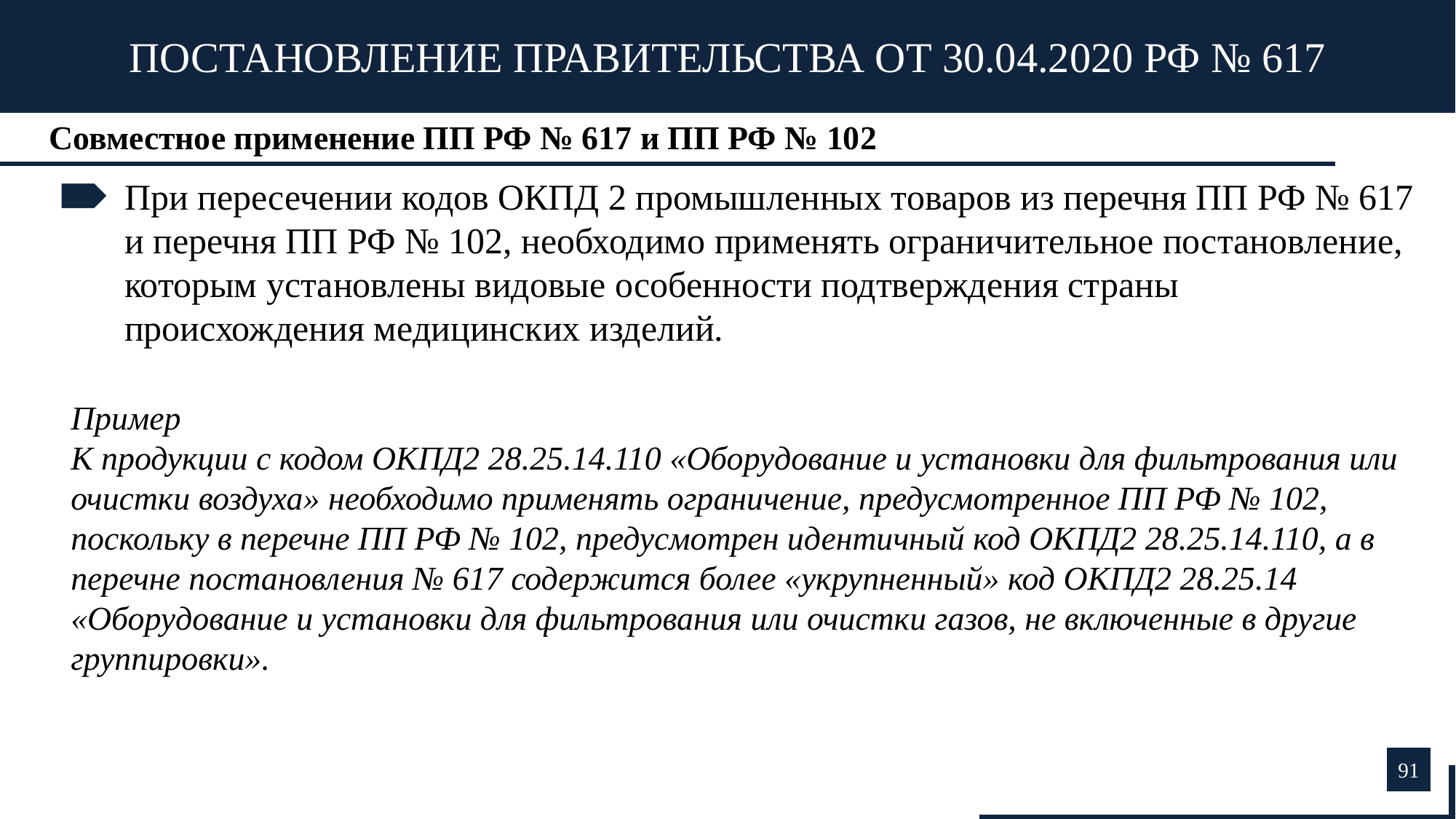

ПОСТАНОВЛЕНИЕ ПРАВИТЕЛЬСТВА ОТ 30.04.2020 РФ № 617
Совместное применение ПП РФ № 617 и ПП РФ № 102
При пересечении кодов ОКПД 2 промышленных товаров из перечня ПП РФ № 617 и перечня ПП РФ № 102, необходимо применять ограничительное постановление, которым установлены видовые особенности подтверждения страны происхождения медицинских изделий.

Пример
К продукции с кодом ОКПД2 28.25.14.110 «Оборудование и установки для фильтрования или очистки воздуха» необходимо применять ограничение, предусмотренное ПП РФ № 102, поскольку в перечне ПП РФ № 102, предусмотрен идентичный код ОКПД2 28.25.14.110, а в перечне постановления № 617 содержится более «укрупненный» код ОКПД2 28.25.14 «Оборудование и установки для фильтрования или очистки газов, не включенные в другие группировки».
91